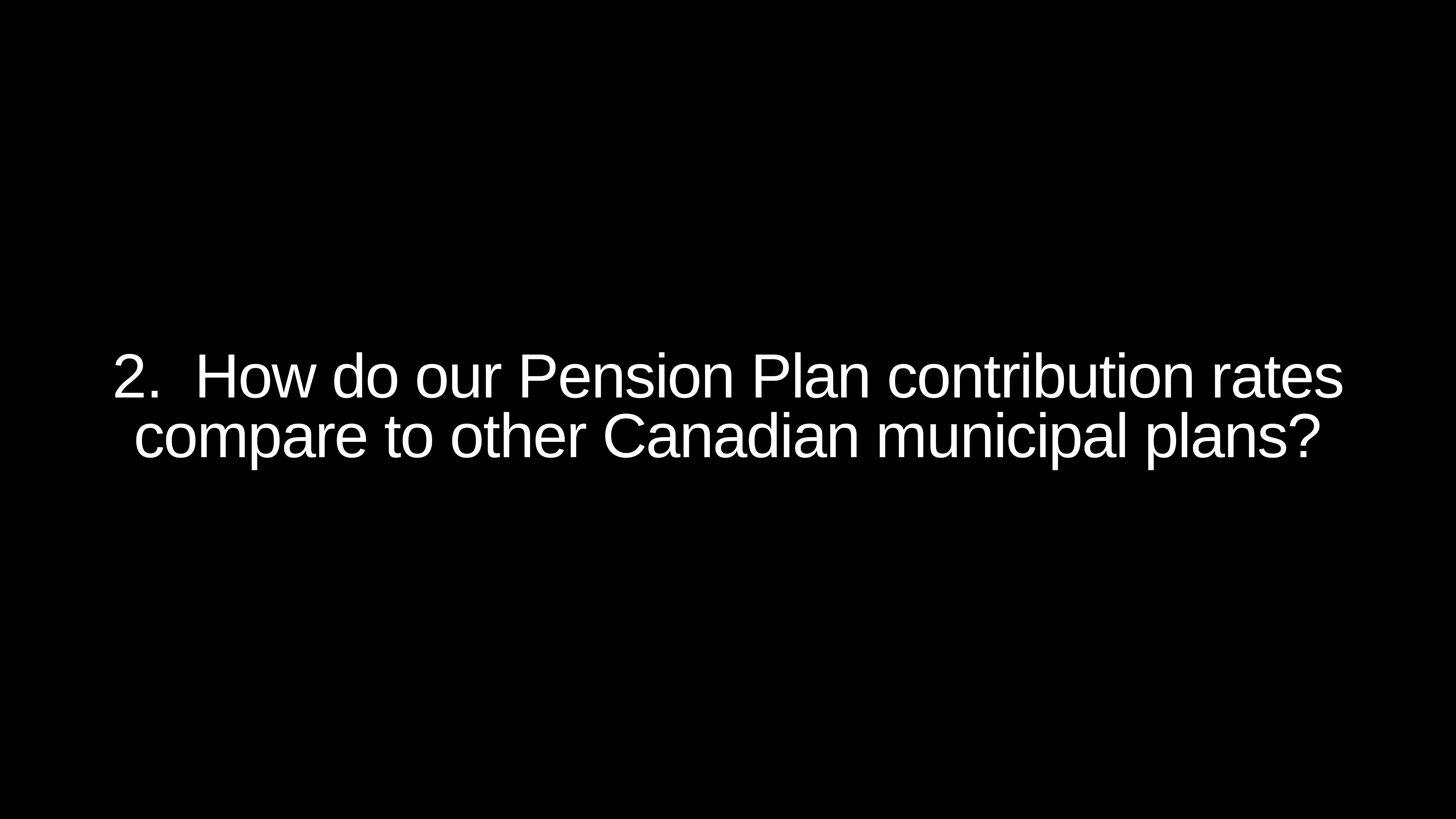

2.  How do our Pension Plan contribution rates compare to other Canadian municipal plans?